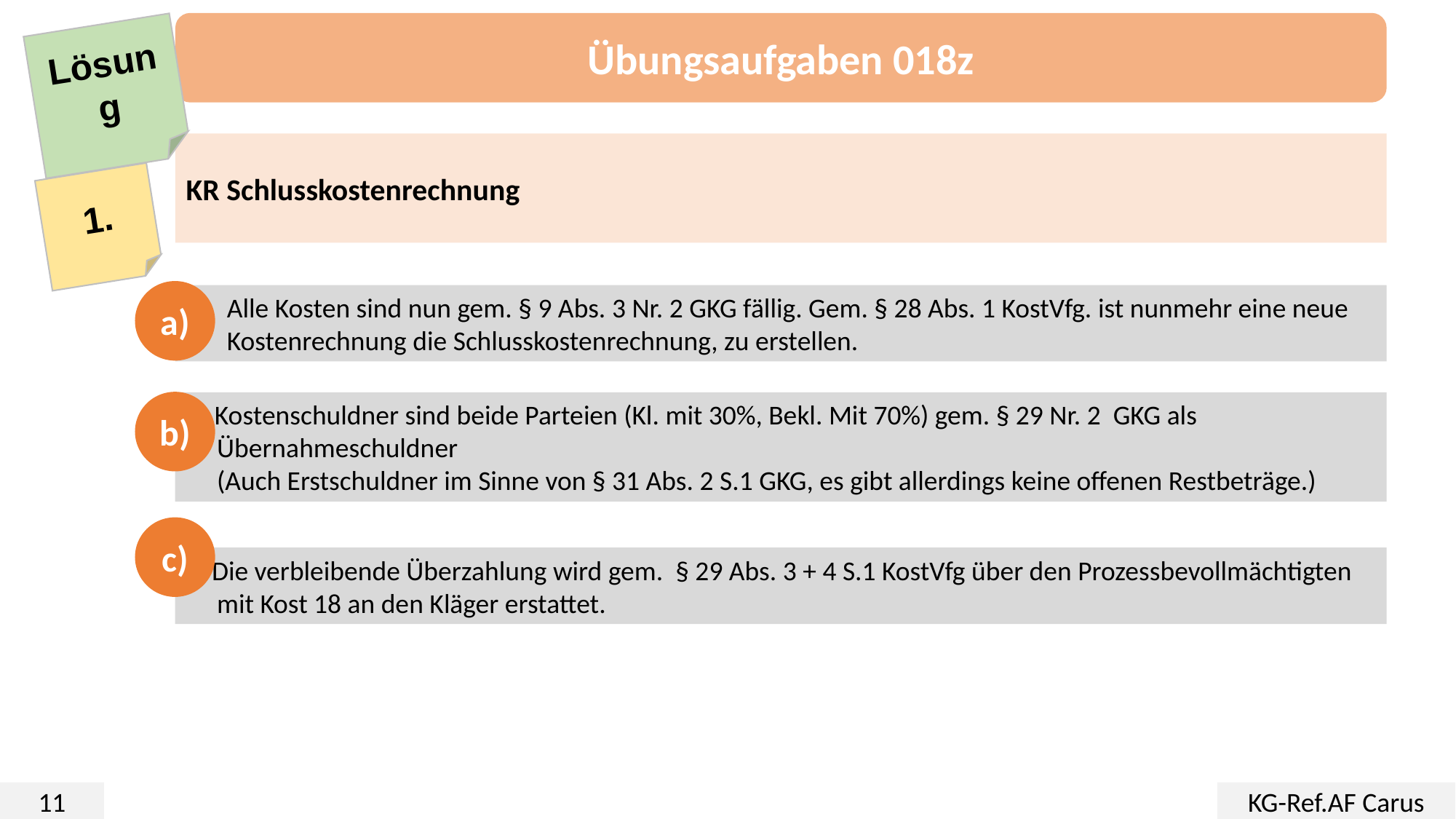

Übungsaufgaben 018z
Lösung
KR Schlusskostenrechnung
1.
a)
Alle Kosten sind nun gem. § 9 Abs. 3 Nr. 2 GKG fällig. Gem. § 28 Abs. 1 KostVfg. ist nunmehr eine neue Kostenrechnung die Schlusskostenrechnung, zu erstellen.
b)
b) Kostenschuldner sind beide Parteien (Kl. mit 30%, Bekl. Mit 70%) gem. § 29 Nr. 2  GKG als
     Übernahmeschuldner
     (Auch Erstschuldner im Sinne von § 31 Abs. 2 S.1 GKG, es gibt allerdings keine offenen Restbeträge.)
c)
c) Die verbleibende Überzahlung wird gem.  § 29 Abs. 3 + 4 S.1 KostVfg über den Prozessbevollmächtigten
     mit Kost 18 an den Kläger erstattet.
11
KG-Ref.AF Carus